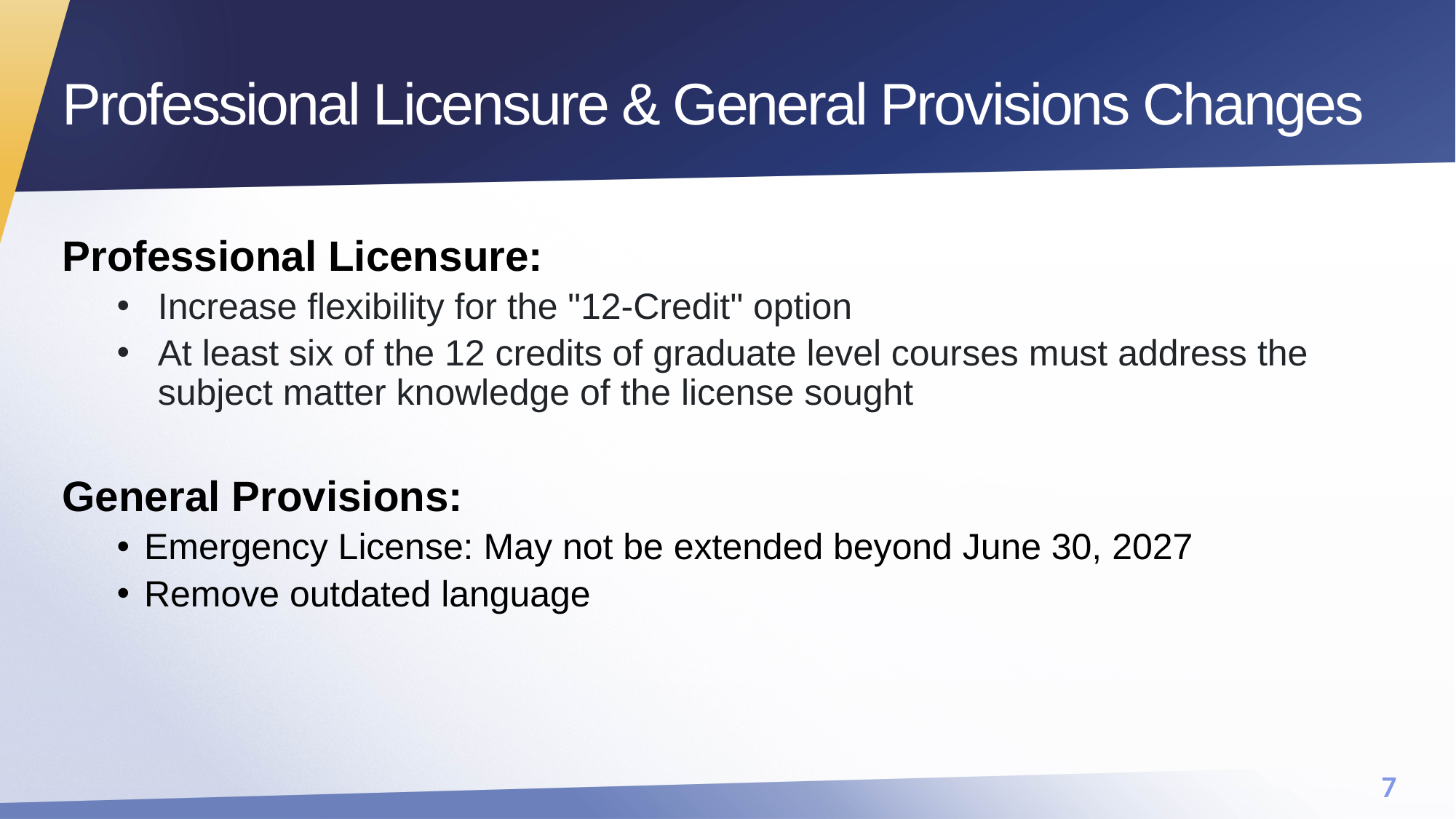

# Professional Licensure & General Provisions Changes
Professional Licensure:
Increase flexibility for the "12-Credit" option
At least six of the 12 credits of graduate level courses must address the subject matter knowledge of the license sought

General Provisions:
Emergency License: May not be extended beyond June 30, 2027
Remove outdated language